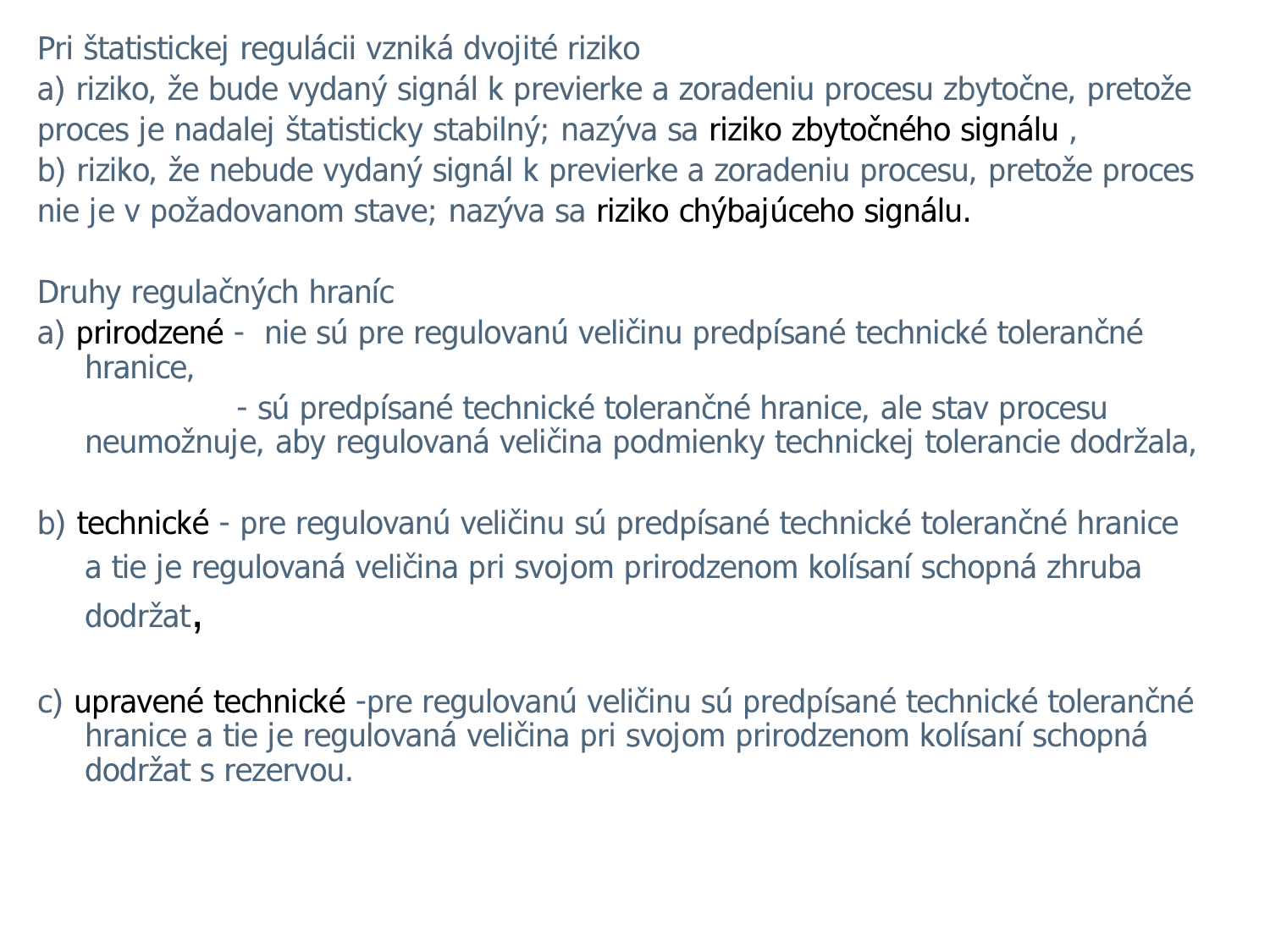

Pri štatistickej regulácii vzniká dvojité riziko
a) riziko, že bude vydaný signál k previerke a zoradeniu procesu zbytočne, pretože
proces je nadalej štatisticky stabilný; nazýva sa riziko zbytočného signálu ,
b) riziko, že nebude vydaný signál k previerke a zoradeniu procesu, pretože proces
nie je v požadovanom stave; nazýva sa riziko chýbajúceho signálu.

Druhy regulačných hraníc
a) prirodzené -  nie sú pre regulovanú veličinu predpísané technické tolerančné hranice,
                    - sú predpísané technické tolerančné hranice, ale stav procesu neumožnuje, aby regulovaná veličina podmienky technickej tolerancie dodržala,

b) technické - pre regulovanú veličinu sú predpísané technické tolerančné hranice
	a tie je regulovaná veličina pri svojom prirodzenom kolísaní schopná zhruba dodržat,

c) upravené technické -pre regulovanú veličinu sú predpísané technické tolerančné hranice a tie je regulovaná veličina pri svojom prirodzenom kolísaní schopná dodržat s rezervou.